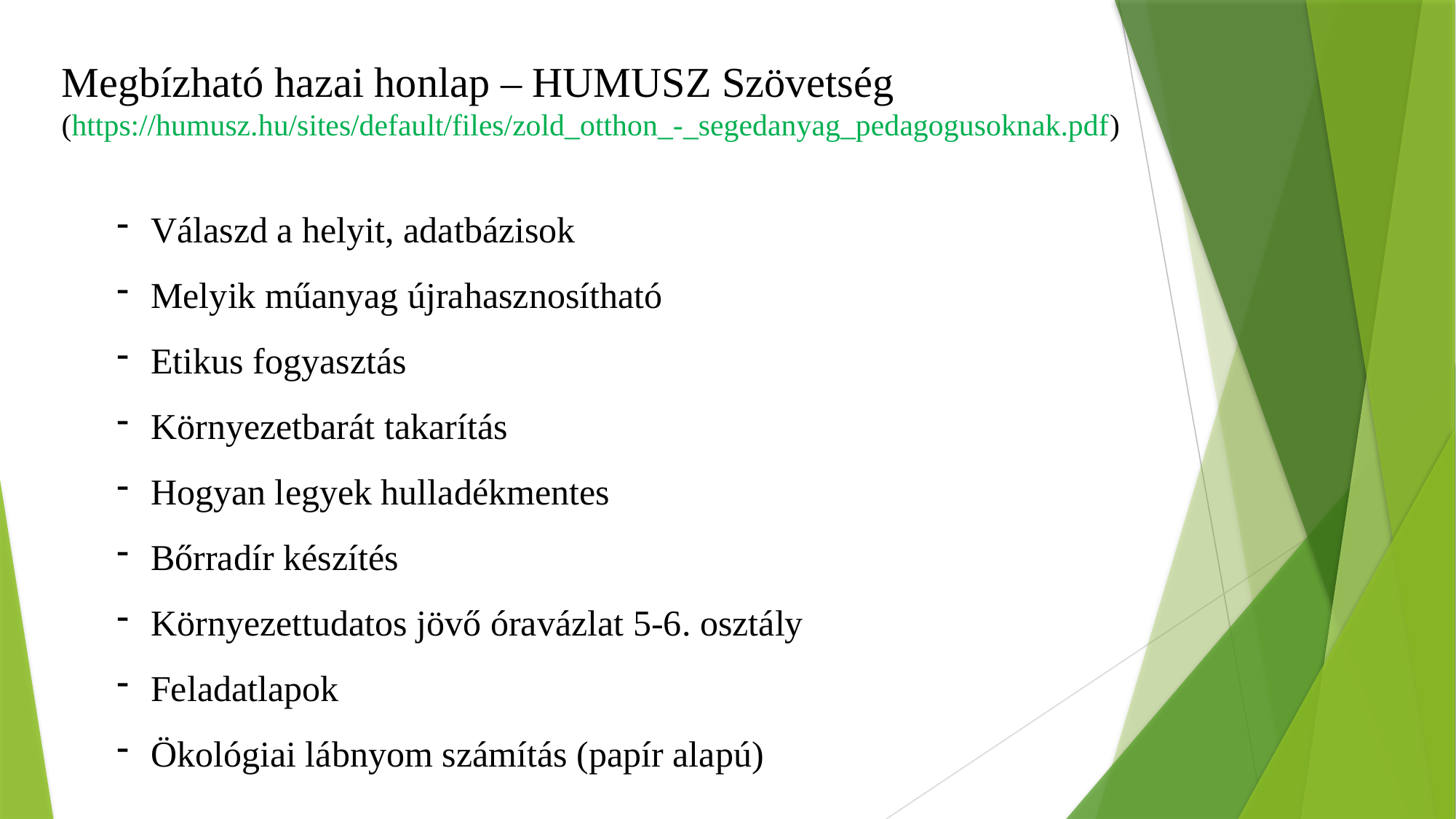

Megbízható hazai honlap – HUMUSZ Szövetség (https://humusz.hu/sites/default/files/zold_otthon_-_segedanyag_pedagogusoknak.pdf)
Válaszd a helyit, adatbázisok
Melyik műanyag újrahasznosítható
Etikus fogyasztás
Környezetbarát takarítás
Hogyan legyek hulladékmentes
Bőrradír készítés
Környezettudatos jövő óravázlat 5-6. osztály
Feladatlapok
Ökológiai lábnyom számítás (papír alapú)